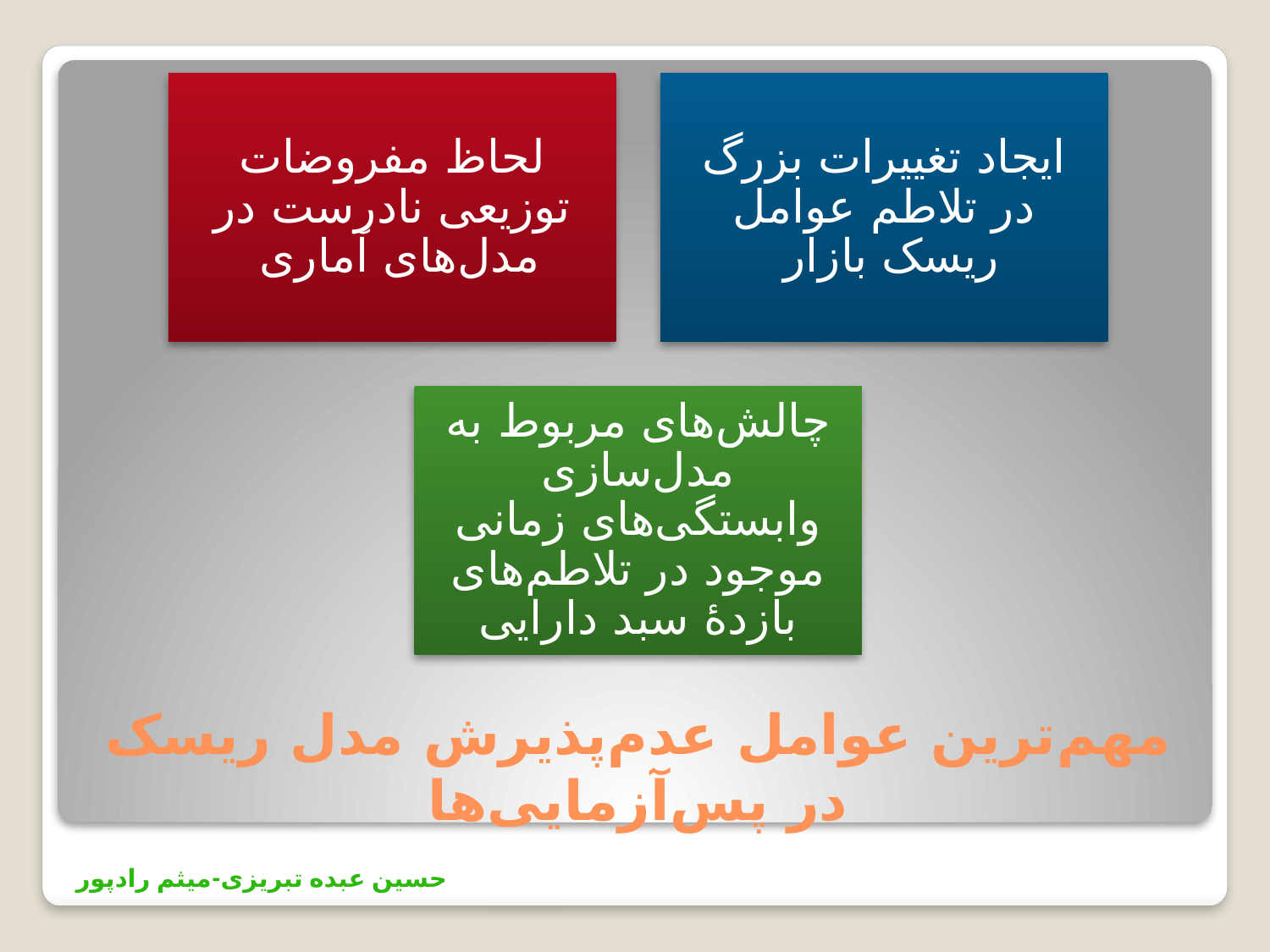

لحاظ مفروضات توزیعی نادرست در مدل‌های آماری
ایجاد تغییرات بزرگ در تلاطم عوامل ریسک بازار
چالش‌های مربوط به مدل‌سازی وابستگی‌های زمانی موجود در تلاطم‌های بازدۀ سبد دارایی
# مهم‌ترین عوامل عدم‌پذیرش مدل ریسک در پس‌آزمایی‌ها